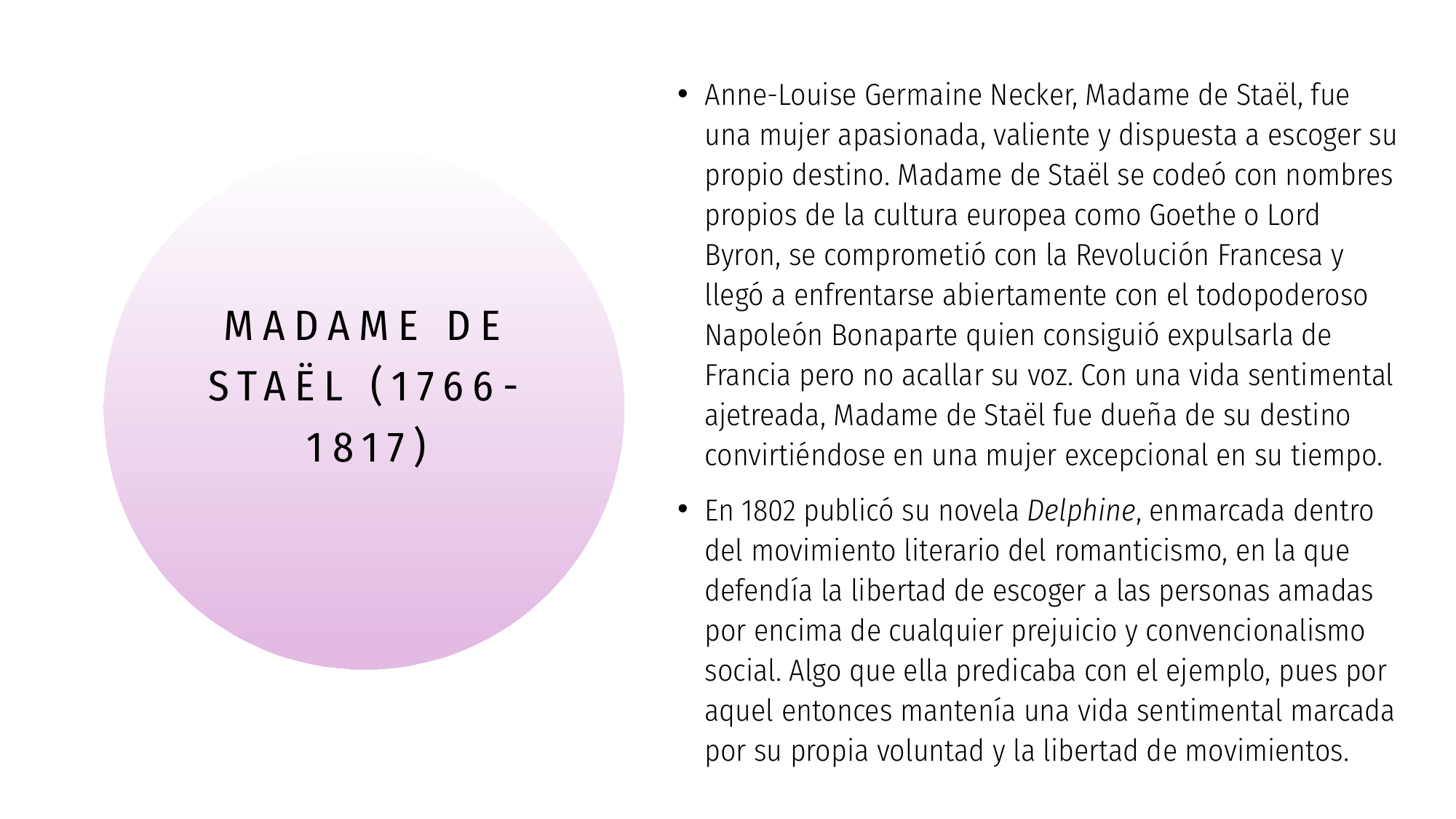

Anne-Louise Germaine Necker, Madame de Staël, fue una mujer apasionada, valiente y dispuesta a escoger su propio destino. Madame de Staël se codeó con nombres propios de la cultura europea como Goethe o Lord Byron, se comprometió con la Revolución Francesa y llegó a enfrentarse abiertamente con el todopoderoso Napoleón Bonaparte quien consiguió expulsarla de Francia pero no acallar su voz. Con una vida sentimental ajetreada, Madame de Staël fue dueña de su destino convirtiéndose en una mujer excepcional en su tiempo.
En 1802 publicó su novela Delphine, enmarcada dentro del movimiento literario del romanticismo, en la que defendía la libertad de escoger a las personas amadas por encima de cualquier prejuicio y convencionalismo social. Algo que ella predicaba con el ejemplo, pues por aquel entonces mantenía una vida sentimental marcada por su propia voluntad y la libertad de movimientos.

# MADAME DE STAËL (1766-1817)